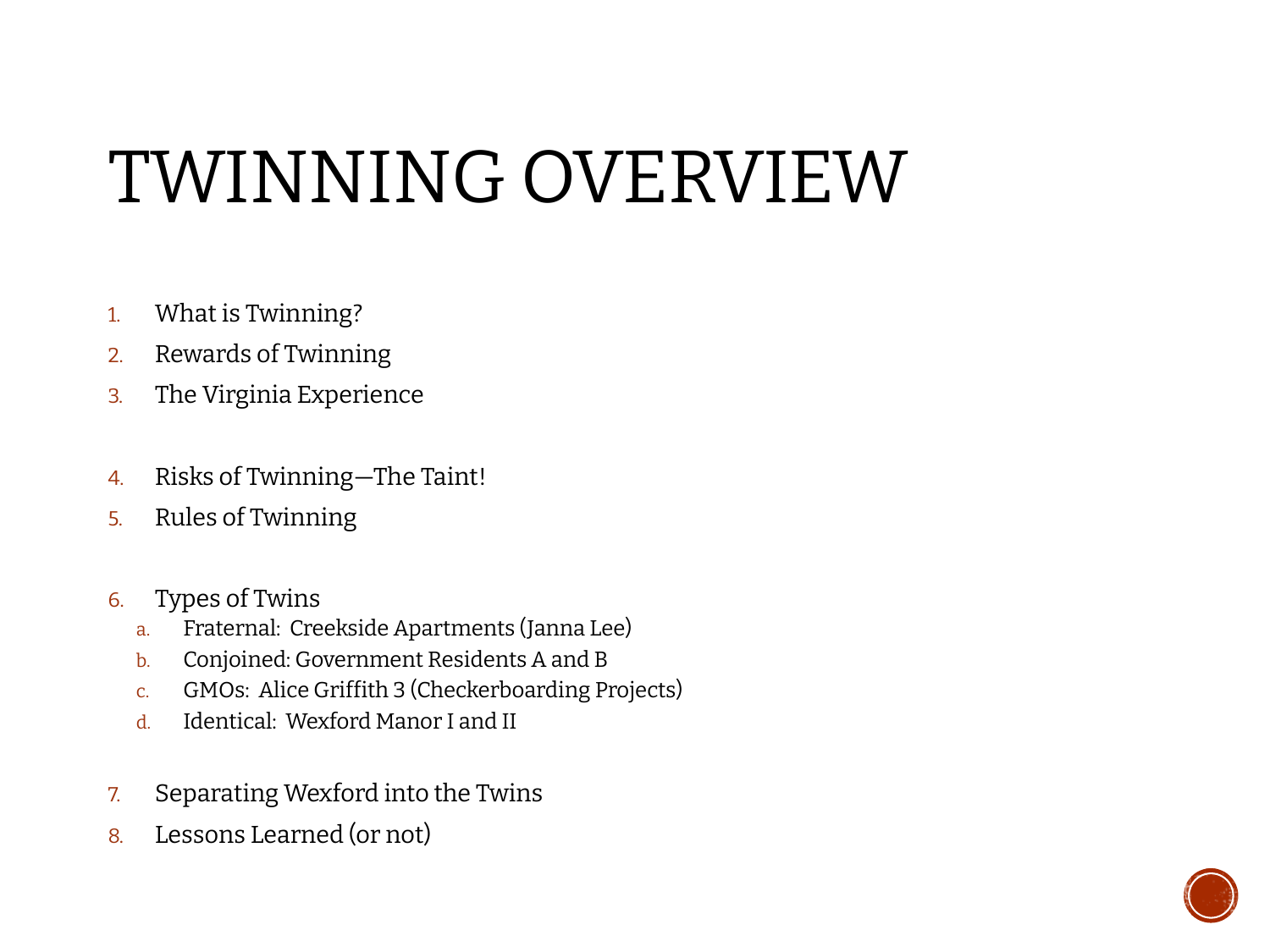

# Twinning Overview
What is Twinning?
Rewards of Twinning
The Virginia Experience

Risks of Twinning—The Taint!
Rules of Twinning

Types of Twins
Fraternal:  Creekside Apartments (Janna Lee)
Conjoined: Government Residents A and B
GMOs:  Alice Griffith 3 (Checkerboarding Projects)
Identical:  Wexford Manor I and II

Separating Wexford into the Twins
Lessons Learned (or not)